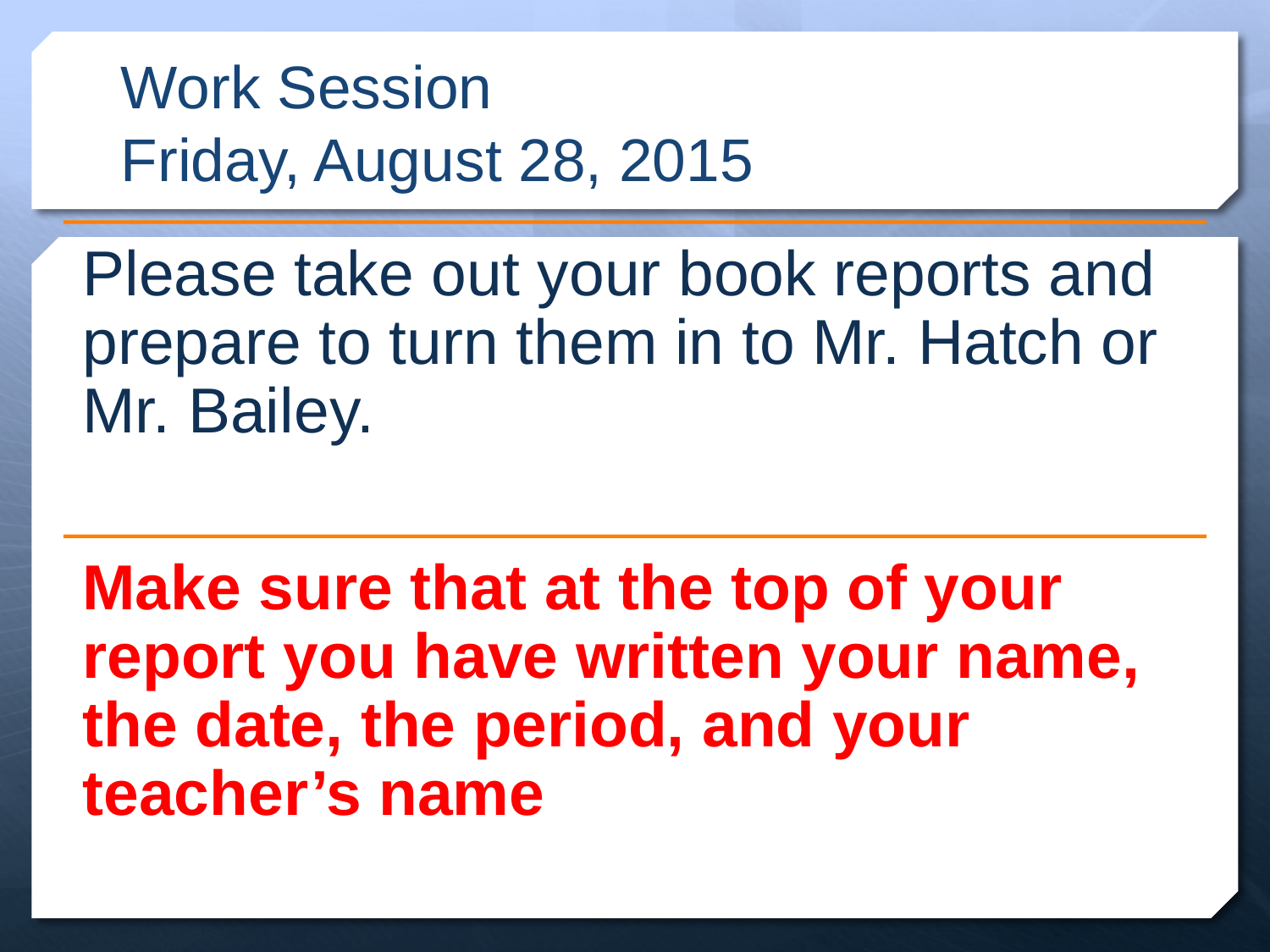

# Work Session Friday, August 28, 2015
Please take out your book reports and prepare to turn them in to Mr. Hatch or Mr. Bailey.
Make sure that at the top of your report you have written your name, the date, the period, and your teacher’s name